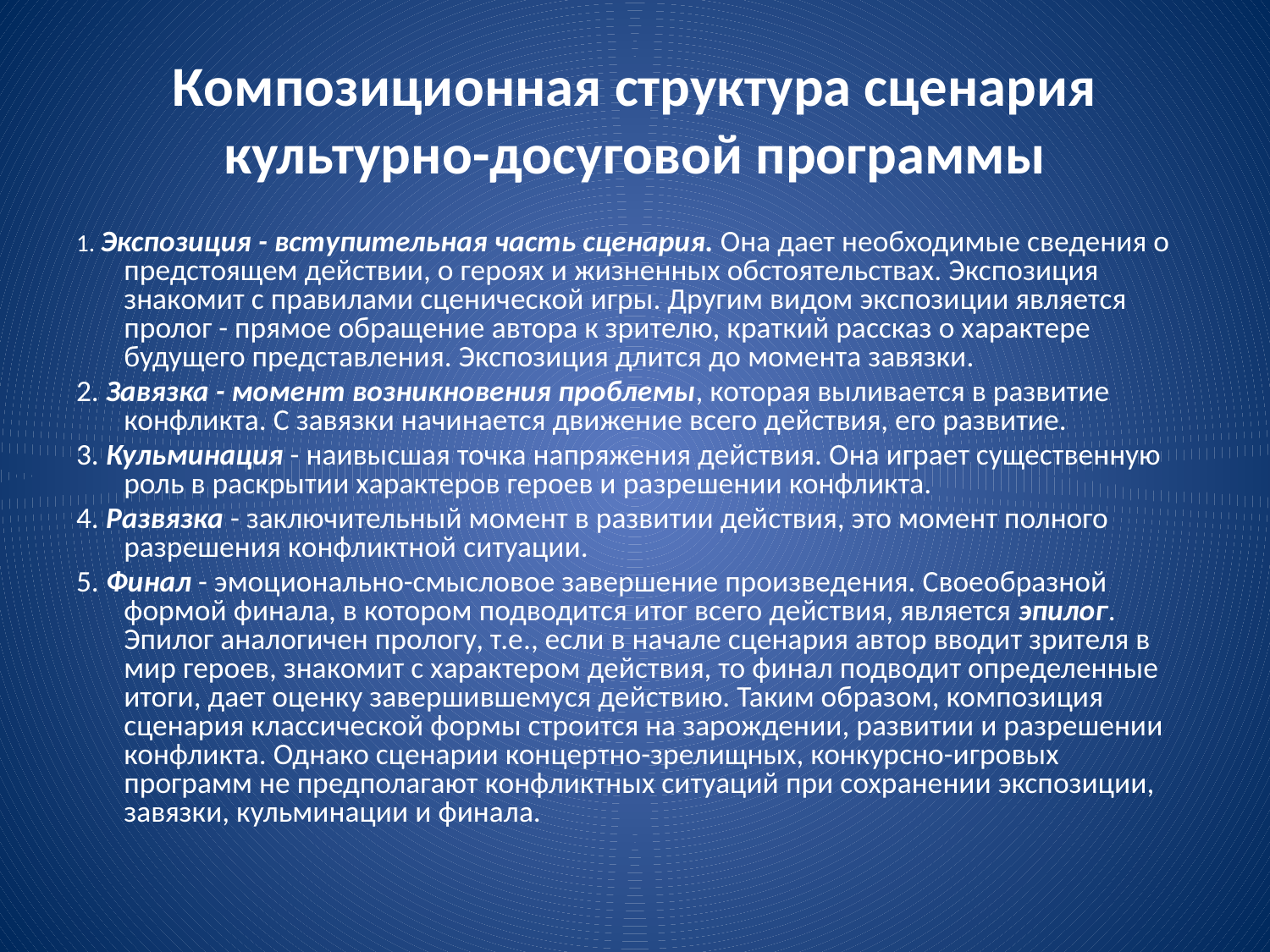

# Композиционная структура сценария культурно-досуговой программы
1. Экспозиция - вступительная часть сценария. Она дает необходимые сведения о предстоящем действии, о героях и жизненных обстоятельствах. Экспозиция знакомит с правилами сценической игры. Другим видом экспозиции является пролог - прямое обращение автора к зрителю, краткий рассказ о характере будущего представления. Экспозиция длится до момента завязки.
2. Завязка - момент возникновения проблемы, которая выливается в развитие конфликта. С завязки начинается движение всего действия, его развитие.
3. Кульминация - наивысшая точка напряжения действия. Она играет существенную роль в раскрытии характеров героев и разрешении конфликта.
4. Развязка - заключительный момент в развитии действия, это момент полного разрешения конфликтной ситуации.
5. Финал - эмоционально-смысловое завершение произведения. Своеобразной формой финала, в котором подводится итог всего действия, является эпилог. Эпилог аналогичен прологу, т.е., если в начале сценария автор вводит зрителя в мир героев, знакомит с характером действия, то финал подводит определенные итоги, дает оценку завершившемуся действию. Таким образом, композиция сценария классической формы строится на зарождении, развитии и разрешении конфликта. Однако сценарии концертно-зрелищных, конкурсно-игровых программ не предполагают конфликтных ситуаций при сохранении экспозиции, завязки, кульминации и финала.